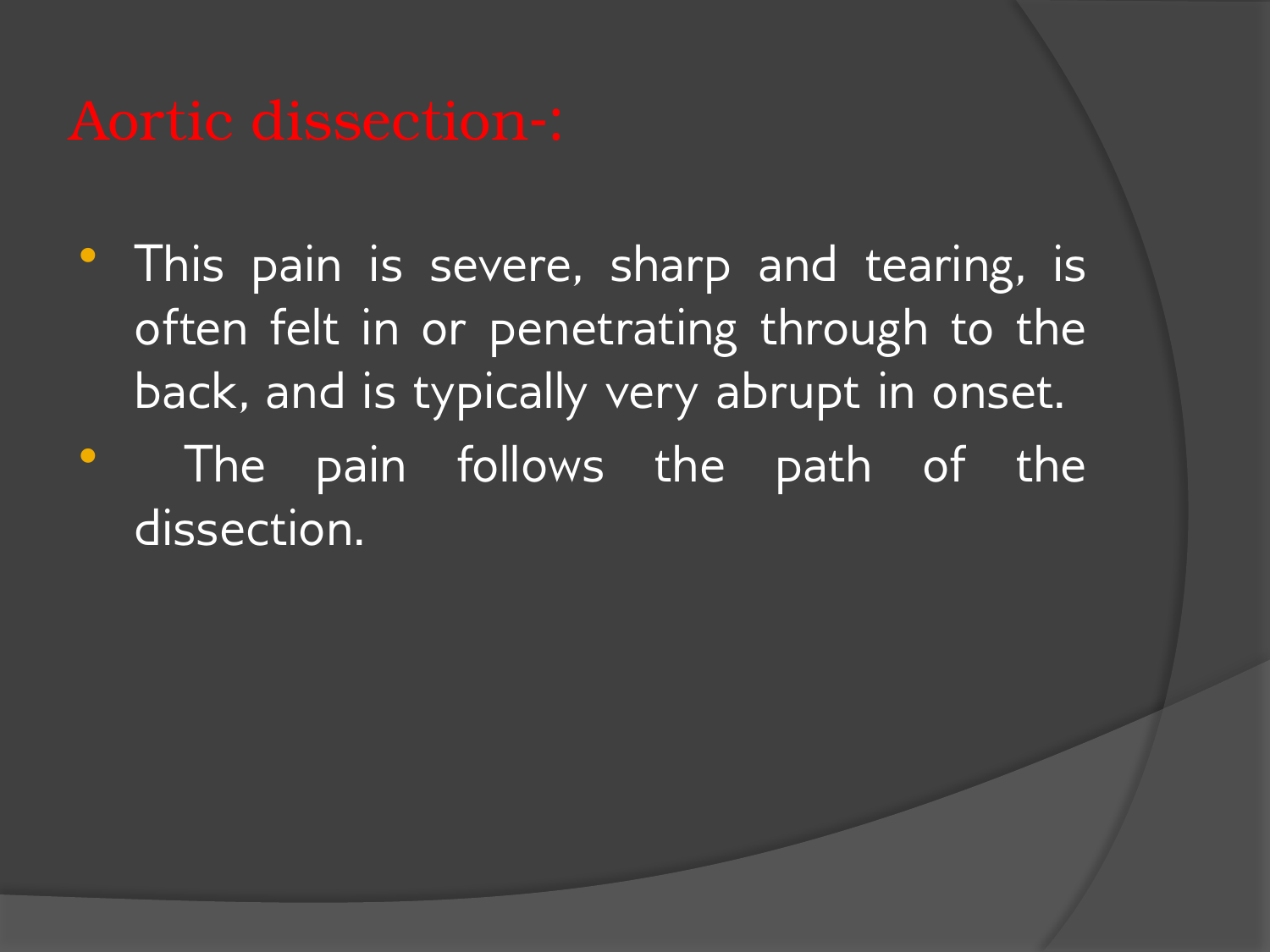

# :-Aortic dissection
This pain is severe, sharp and tearing, is often felt in or penetrating through to the back, and is typically very abrupt in onset.
 The pain follows the path of the dissection.